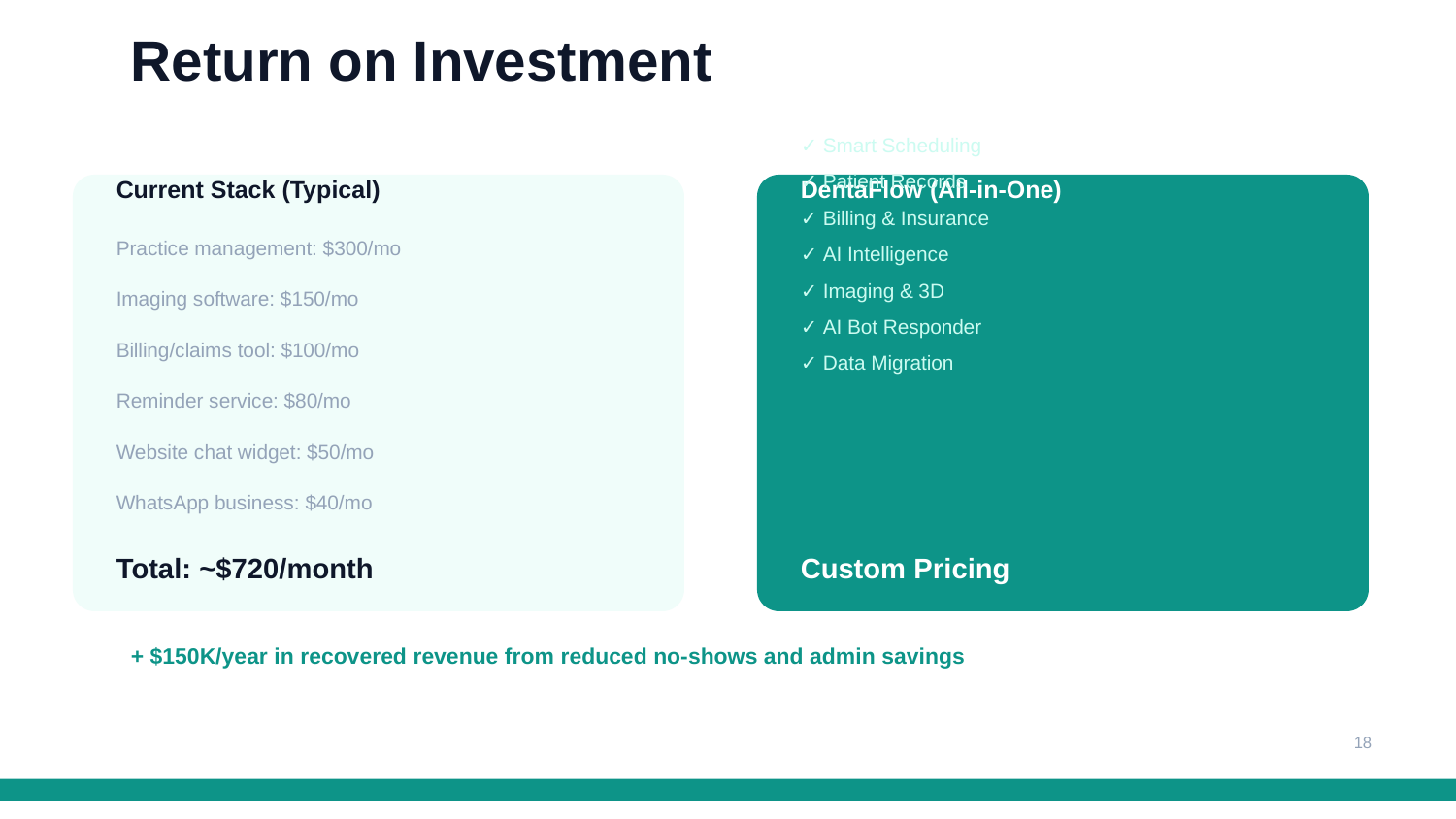

Return on Investment

Current Stack (Typical)
DentaFlow (All-in-One)
Practice management: $300/mo
✓ Smart Scheduling
✓ Patient Records
✓ Billing & Insurance
✓ AI Intelligence
✓ Imaging & 3D
✓ AI Bot Responder
✓ Data Migration
Imaging software: $150/mo
Billing/claims tool: $100/mo
Reminder service: $80/mo
Website chat widget: $50/mo
WhatsApp business: $40/mo
Total: ~$720/month
Custom Pricing
+ $150K/year in recovered revenue from reduced no-shows and admin savings
18